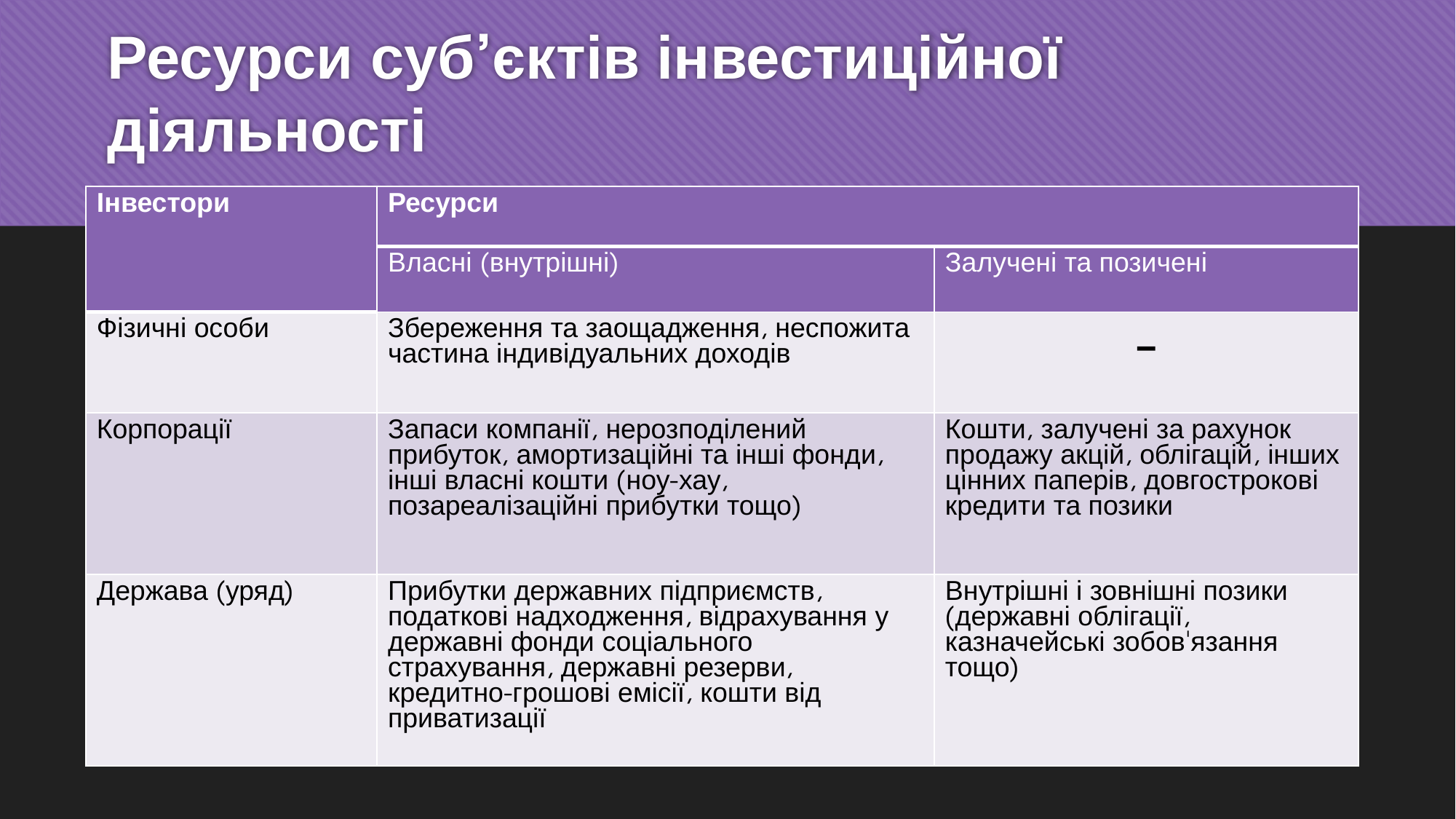

# Ресурси суб’єктів інвестиційної діяльності
| Інвестори | Ресурси |  |
| --- | --- | --- |
|  | Власні (внутрішні) | Залучені та позичені |
| Фізичні особи | Збереження та заощадження, неспожита частина індивідуальних доходів | - |
| Корпорації | Запаси компанії, нерозподілений прибуток, амортизаційні та інші фонди, інші власні кошти (ноу-хау, позареалізаційні прибутки тощо) | Кошти, залучені за рахунок продажу акцій, облігацій, інших цінних паперів, довгострокові кредити та позики |
| Держава (уряд) | Прибутки державних підприємств, податкові надходження, відрахування у державні фонди соціального страхування, державні резерви, кредитно-грошові емісії, кошти від приватизації | Внутрішні і зовнішні позики (державні облігації, казначейські зобов'язання тощо) |